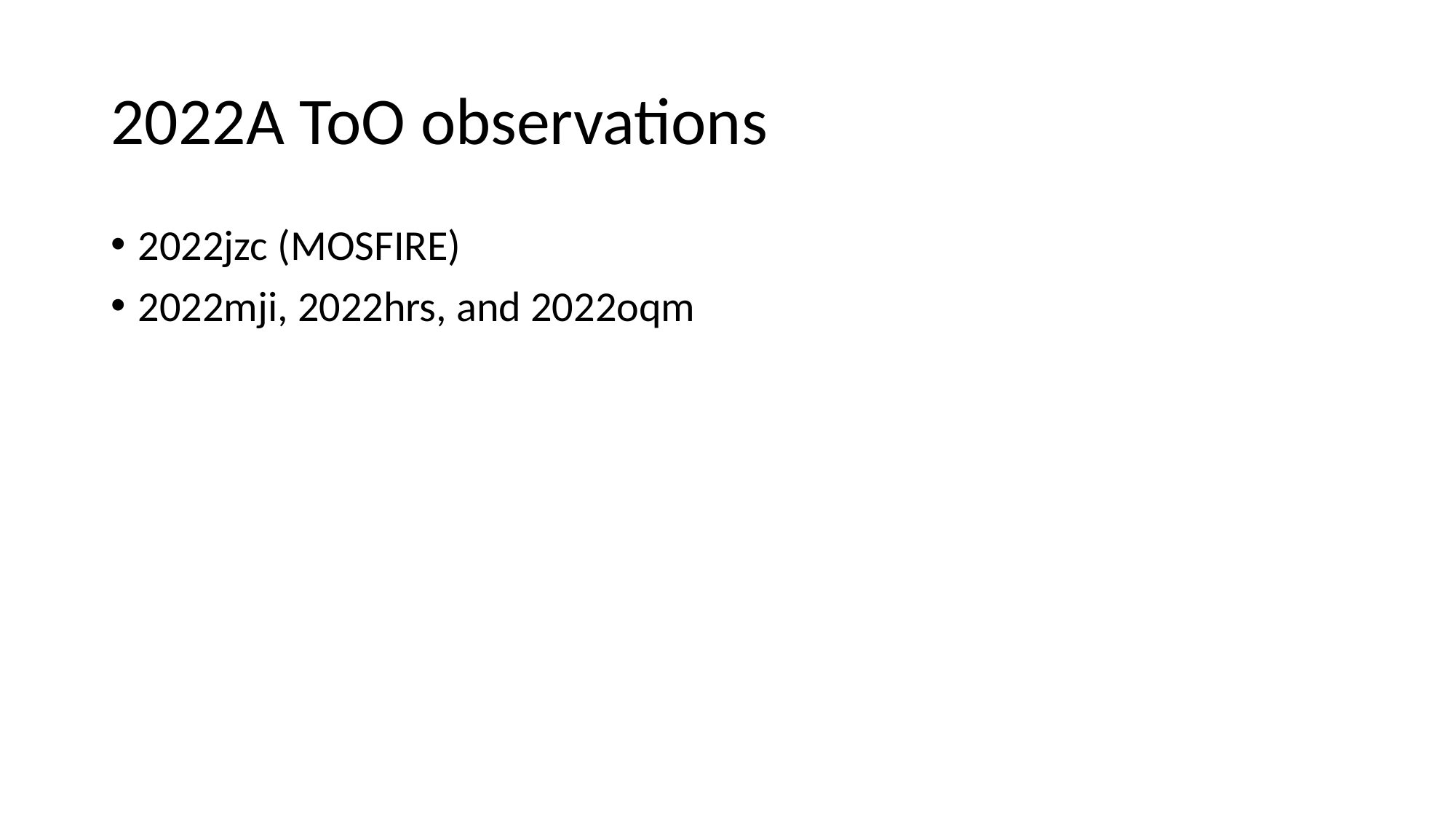

# 2022A ToO observations
2022jzc (MOSFIRE)
2022mji, 2022hrs, and 2022oqm